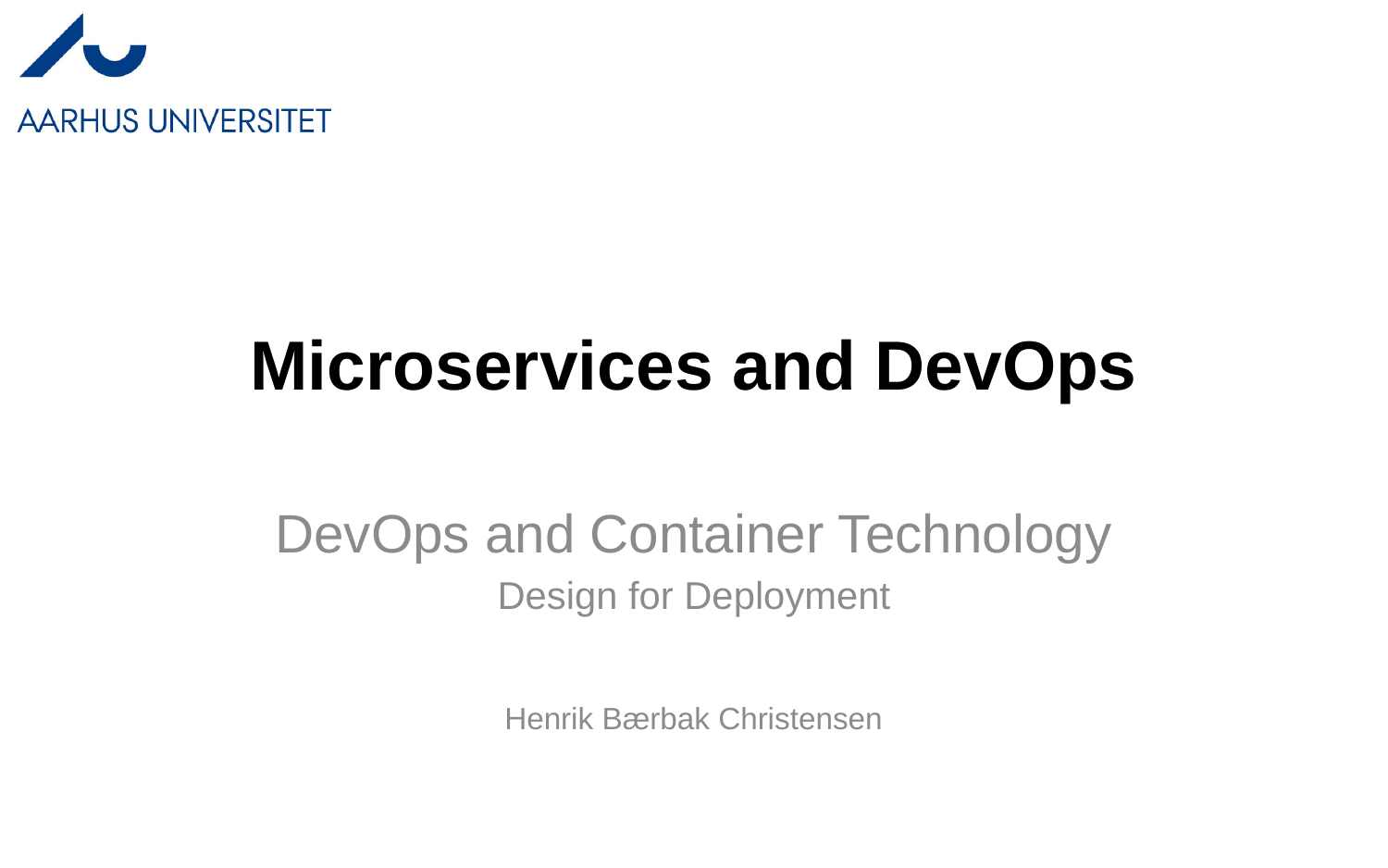

# Microservices and DevOps
DevOps and Container Technology
Design for Deployment

Henrik Bærbak Christensen